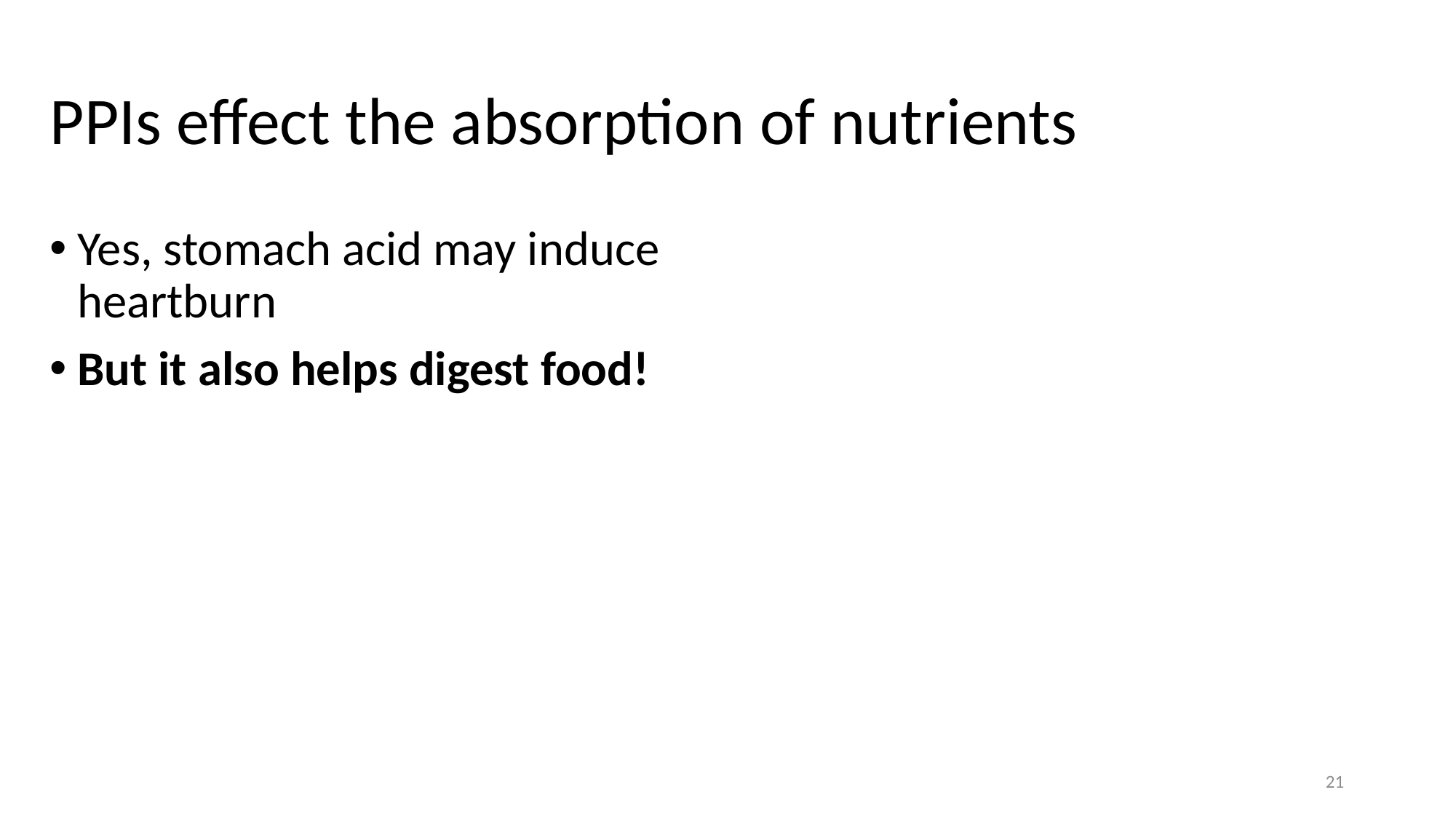

# PPIs effect the absorption of nutrients
Yes, stomach acid may induce heartburn
But it also helps digest food!
21